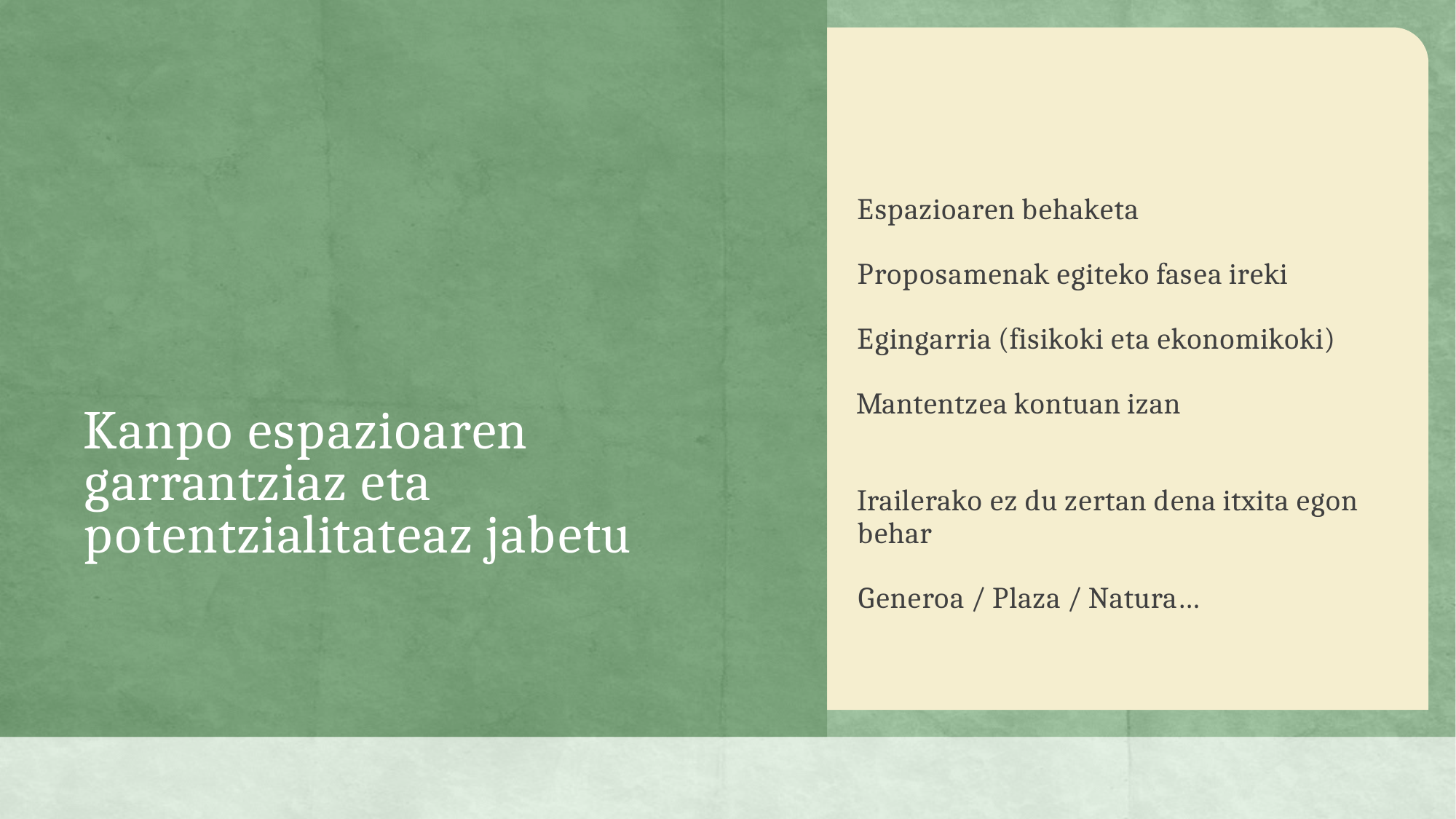

Espazioaren behaketa

Proposamenak egiteko fasea ireki

Egingarria (fisikoki eta ekonomikoki)

Mantentzea kontuan izan

Irailerako ez du zertan dena itxita egon behar

Generoa / Plaza / Natura…

# Kanpo espazioaren garrantziaz eta potentzialitateaz jabetu